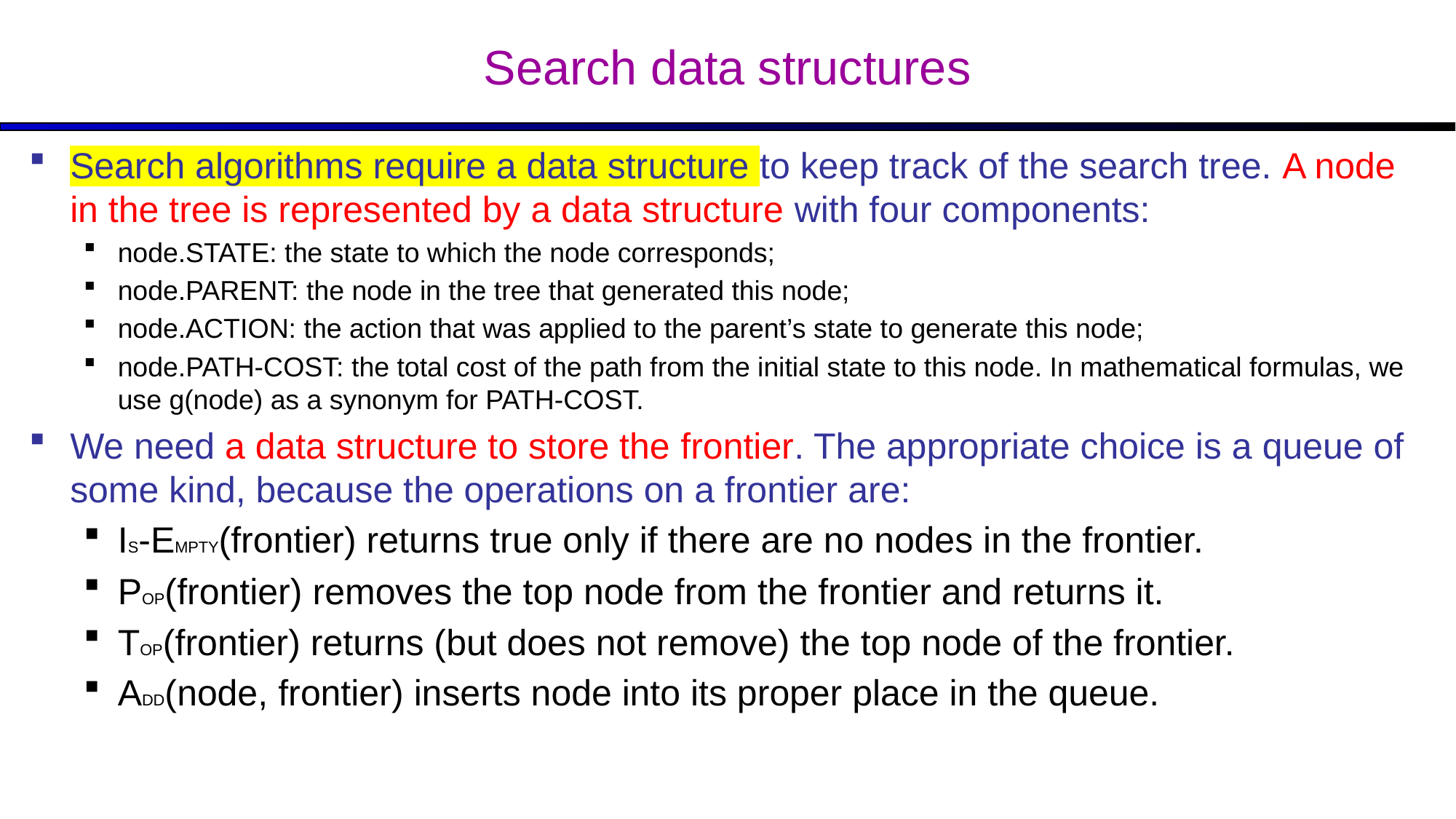

# Search data structures
Search algorithms require a data structure to keep track of the search tree. A node in the tree is represented by a data structure with four components:
node.STATE: the state to which the node corresponds;
node.PARENT: the node in the tree that generated this node;
node.ACTION: the action that was applied to the parent’s state to generate this node;
node.PATH-COST: the total cost of the path from the initial state to this node. In mathematical formulas, we use g(node) as a synonym for PATH-COST.
We need a data structure to store the frontier. The appropriate choice is a queue of some kind, because the operations on a frontier are:
IS-EMPTY(frontier) returns true only if there are no nodes in the frontier.
POP(frontier) removes the top node from the frontier and returns it.
TOP(frontier) returns (but does not remove) the top node of the frontier.
ADD(node, frontier) inserts node into its proper place in the queue.